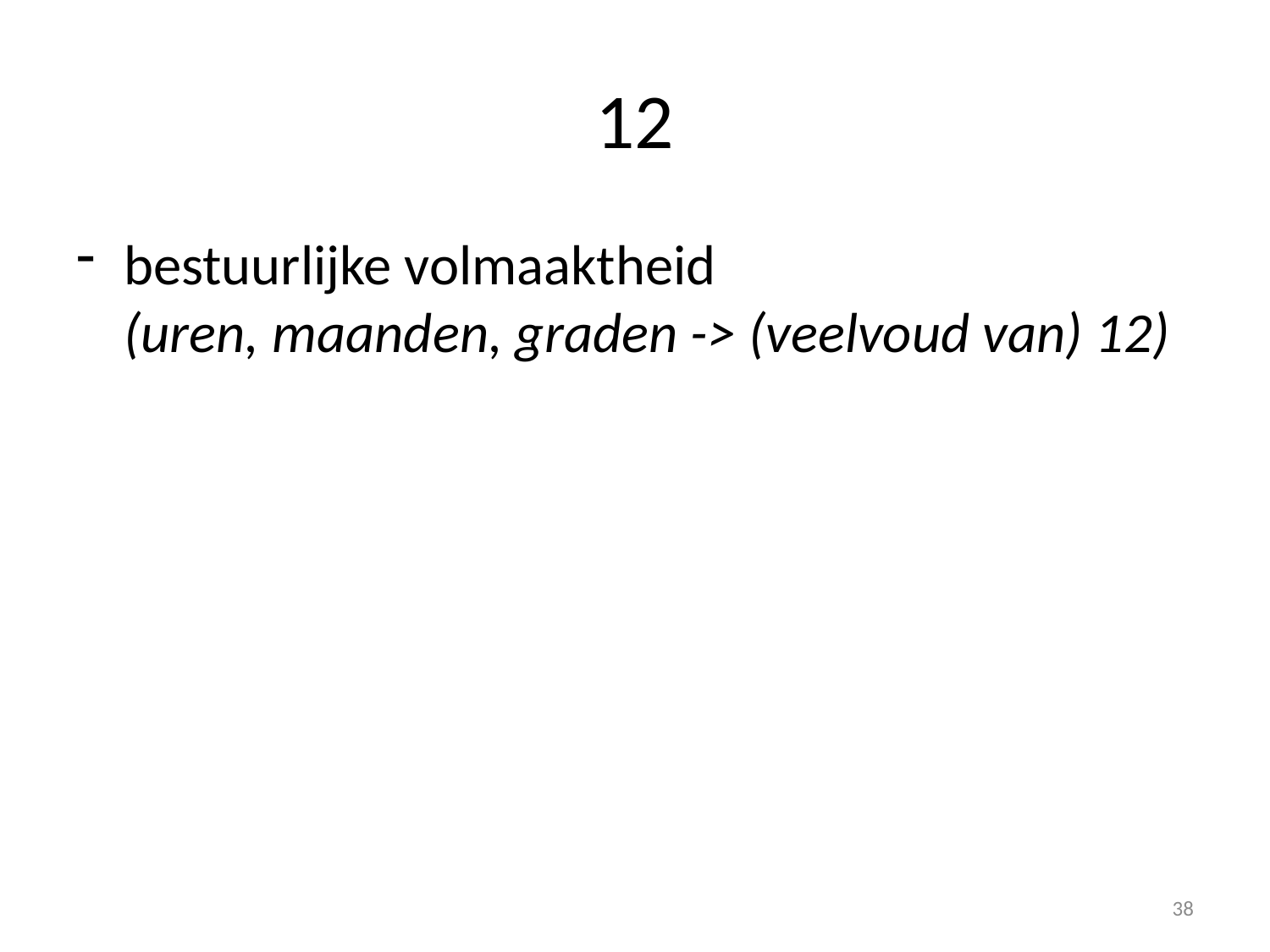

# 12
bestuurlijke volmaaktheid
(uren, maanden, graden -> (veelvoud van) 12)

38